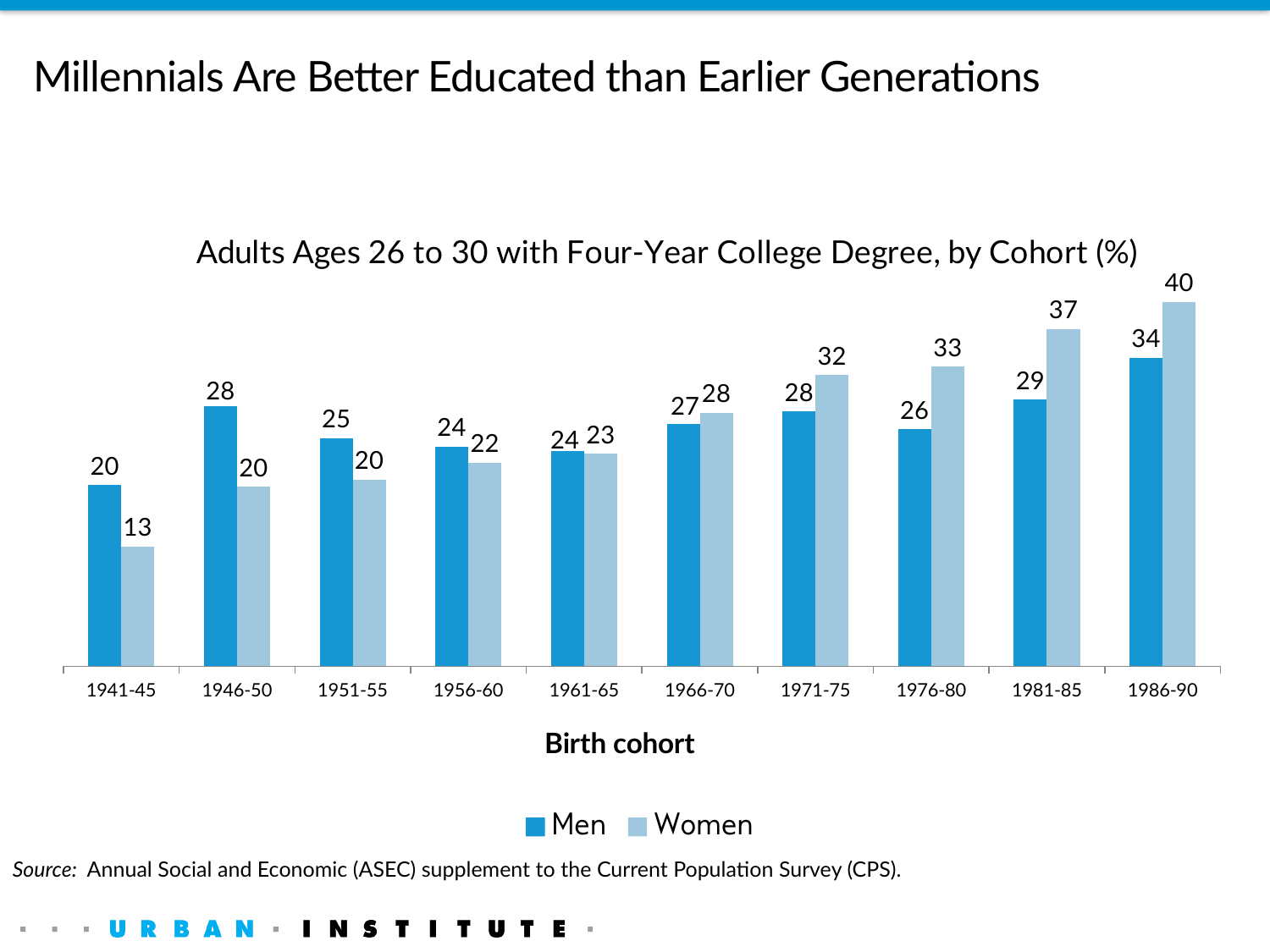

# Millennials Are Better Educated than Earlier Generations

### Chart: Adults Ages 26 to 30 with Four-Year College Degree, by Cohort (%)

| Category | Men | Women |
|---|---|---|
| 1941-45 | 19.8 | 13.1 |
| 1946-50 | 28.4 | 19.6 |
| 1951-55 | 24.9 | 20.4 |
| 1956-60 | 24.0 | 22.2 |
| 1961-65 | 23.5 | 23.2 |
| 1966-70 | 26.5 | 27.7 |
| 1971-75 | 27.8 | 31.8 |
| 1976-80 | 25.9 | 32.7 |
| 1981-85 | 29.09999999999999 | 36.80000000000001 |
| 1986-90 | 33.7 | 39.8 |
Source:  Annual Social and Economic (ASEC) supplement to the Current Population Survey (CPS).